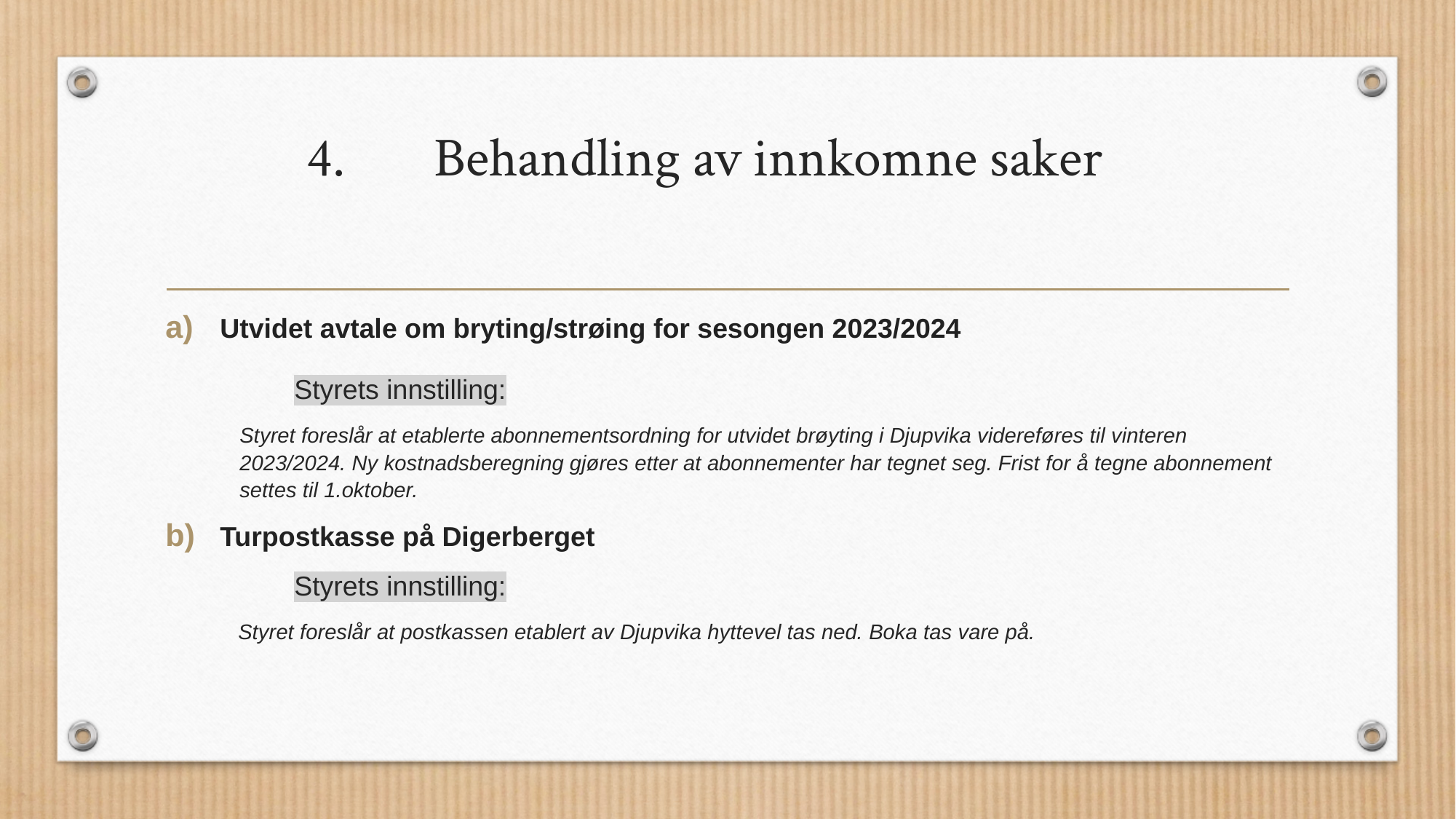

# Behandling av innkomne saker
Utvidet avtale om bryting/strøing for sesongen 2023/2024
	Styrets innstilling:
Styret foreslår at etablerte abonnementsordning for utvidet brøyting i Djupvika videreføres til vinteren 2023/2024. Ny kostnadsberegning gjøres etter at abonnementer har tegnet seg. Frist for å tegne abonnement settes til 1.oktober.
Turpostkasse på Digerberget
	Styrets innstilling:
   Styret foreslår at postkassen etablert av Djupvika hyttevel tas ned. Boka tas vare på.